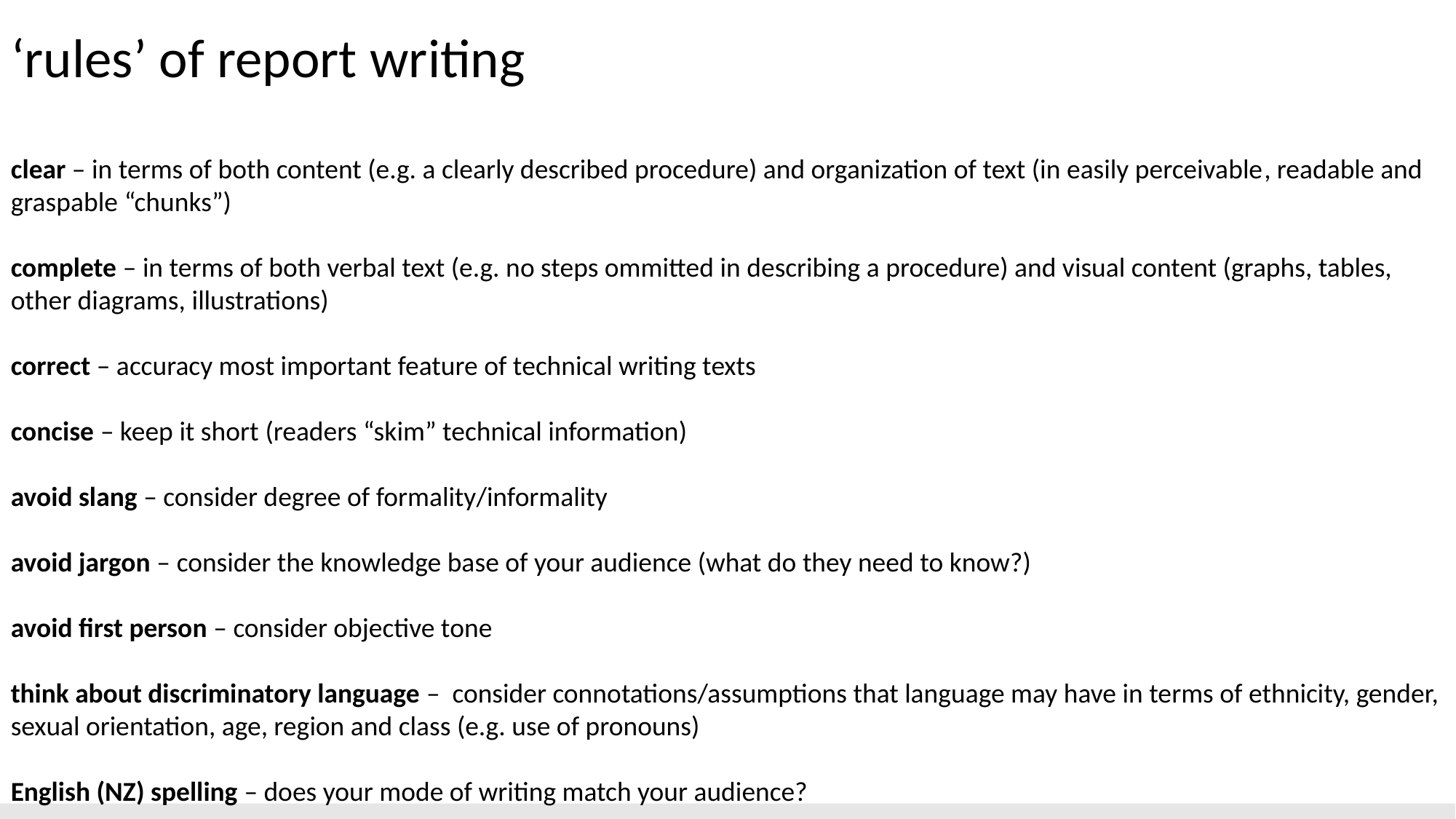

# ‘rules’ of report writing
clear – in terms of both content (e.g. a clearly described procedure) and organization of text (in easily perceivable, readable and graspable “chunks”)

complete – in terms of both verbal text (e.g. no steps ommitted in describing a procedure) and visual content (graphs, tables, other diagrams, illustrations)

correct – accuracy most important feature of technical writing texts

concise – keep it short (readers “skim” technical information)

avoid slang – consider degree of formality/informality

avoid jargon – consider the knowledge base of your audience (what do they need to know?)

avoid first person – consider objective tone

think about discriminatory language –  consider connotations/assumptions that language may have in terms of ethnicity, gender, sexual orientation, age, region and class (e.g. use of pronouns)

English (NZ) spelling – does your mode of writing match your audience?